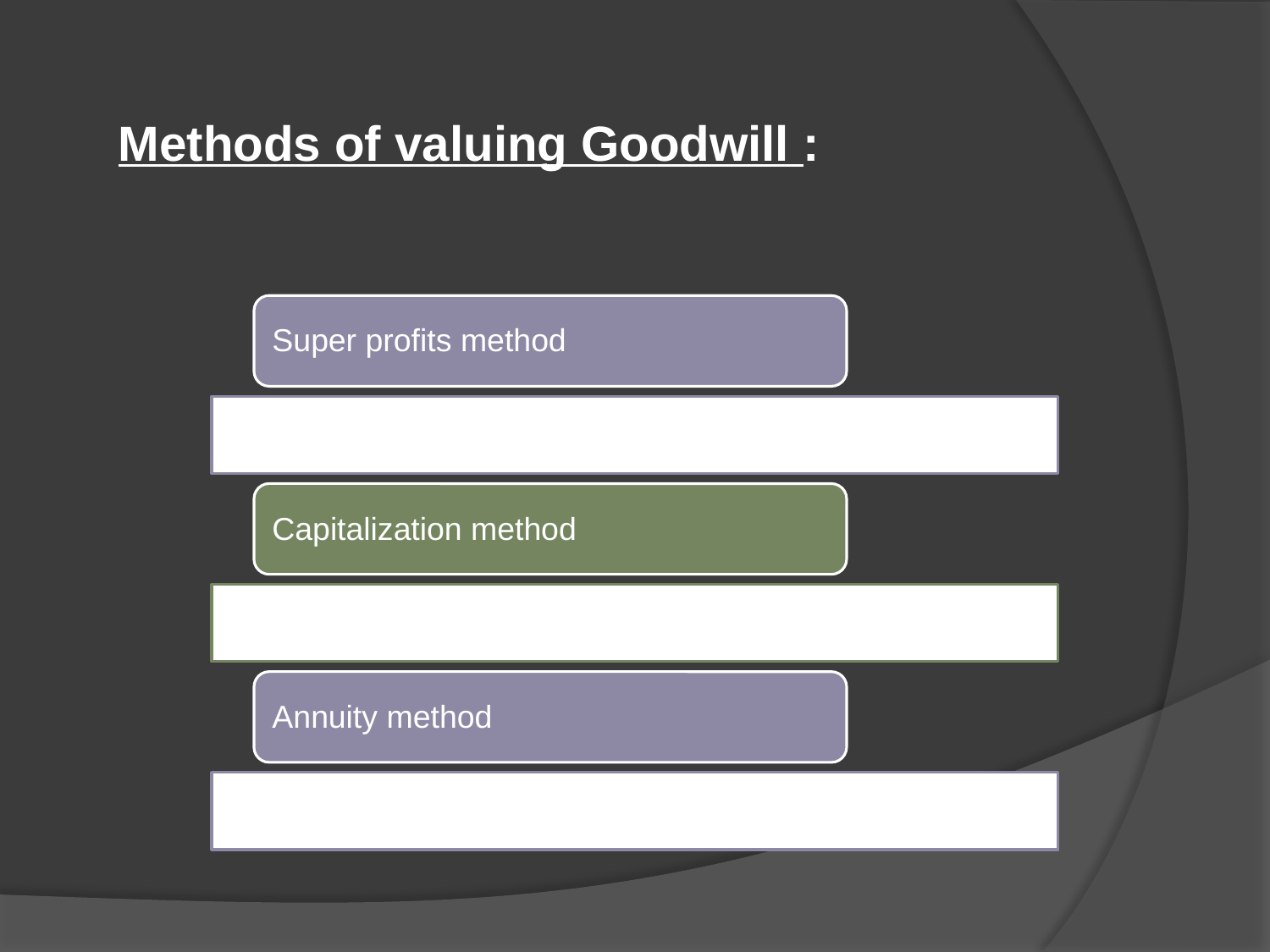

Methods of valuing Goodwill :
Super profits method
Capitalization method
Annuity method